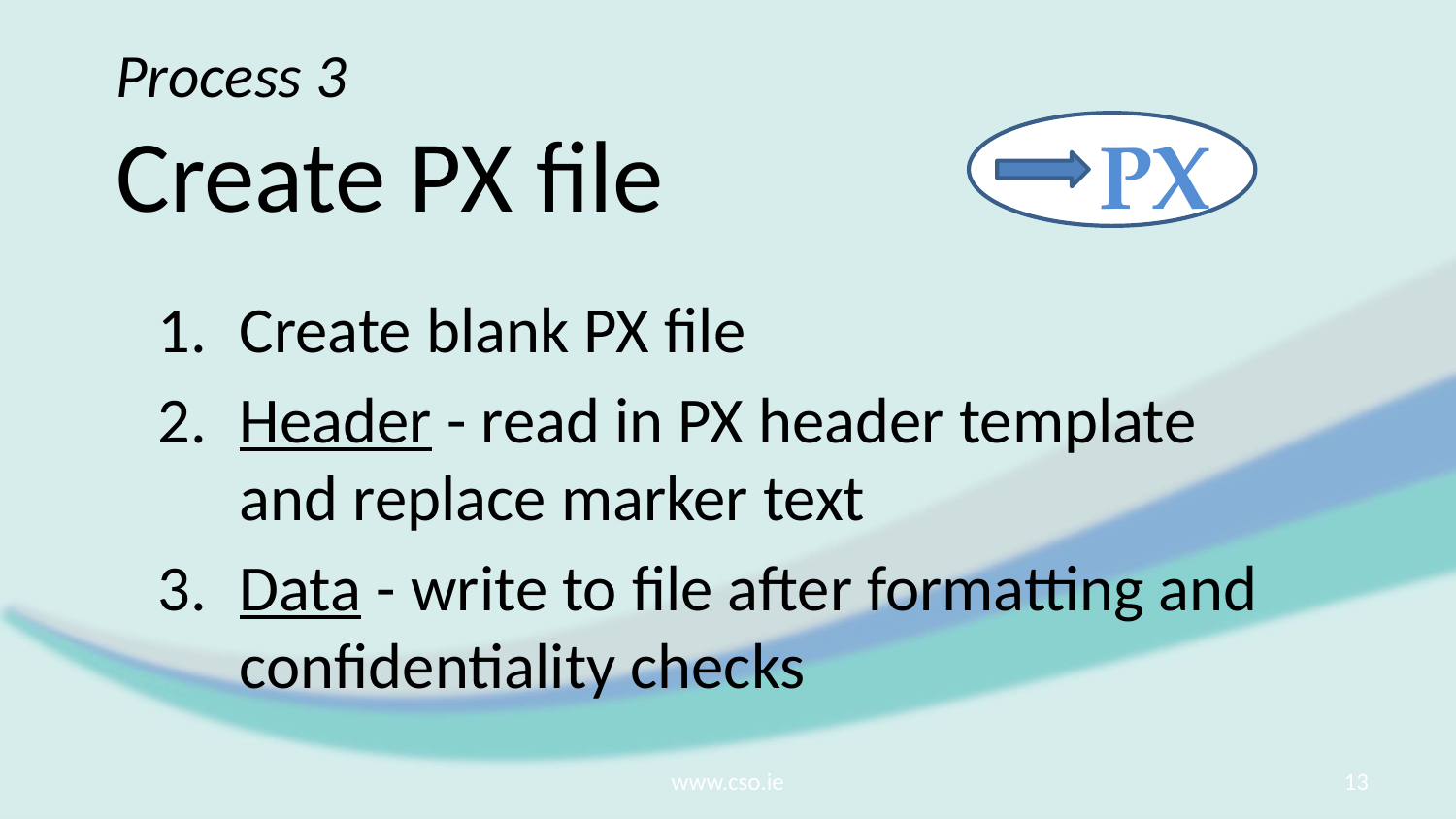

# Process 3 Create PX file

PX

Create blank PX file
Header - read in PX header template and replace marker text
Data - write to file after formatting and confidentiality checks

www.cso.ie
13